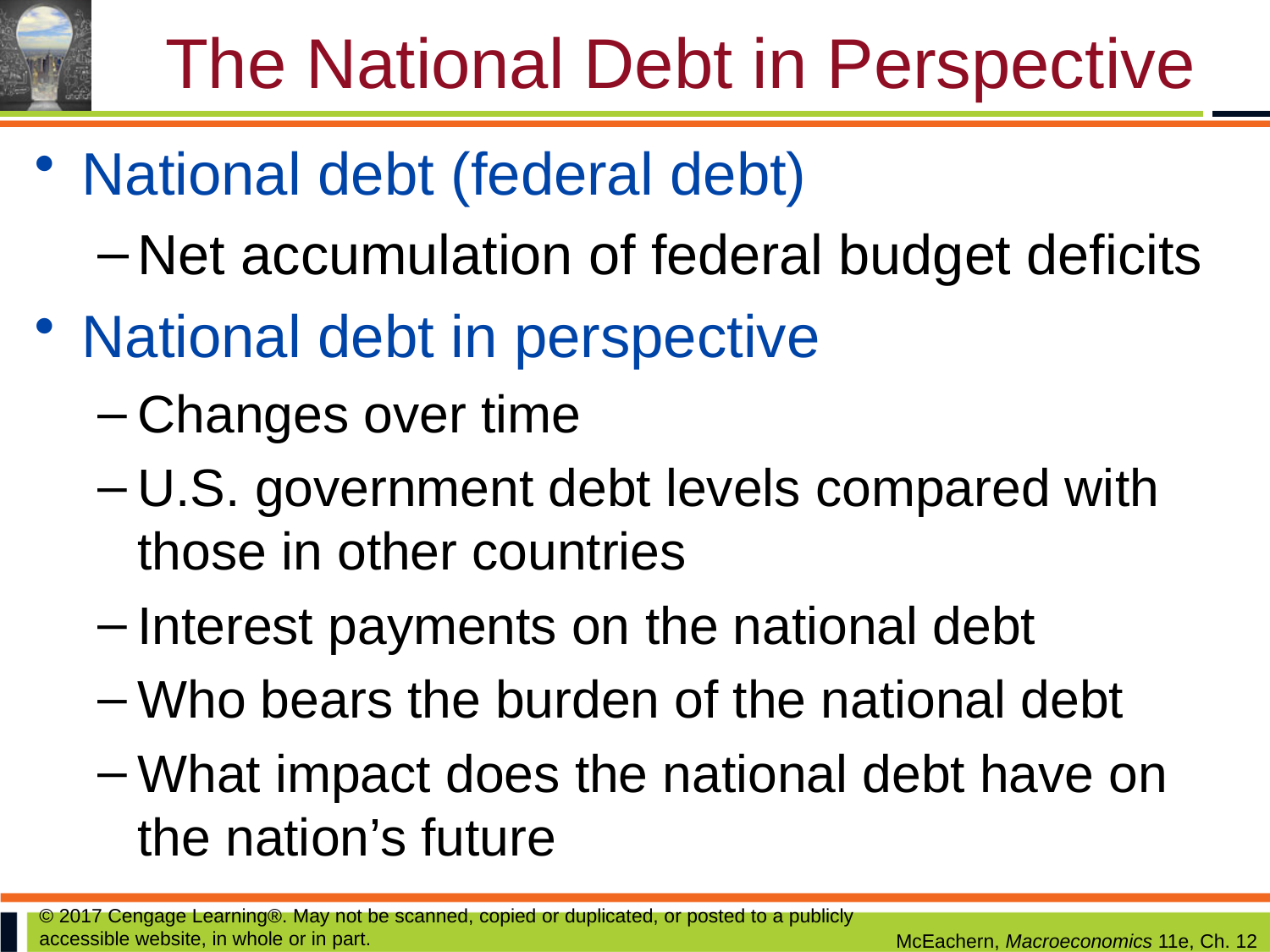

# The National Debt in Perspective
National debt (federal debt)
Net accumulation of federal budget deficits
National debt in perspective
Changes over time
U.S. government debt levels compared with those in other countries
Interest payments on the national debt
Who bears the burden of the national debt
What impact does the national debt have on the nation’s future
© 2017 Cengage Learning®. May not be scanned, copied or duplicated, or posted to a publicly accessible website, in whole or in part.